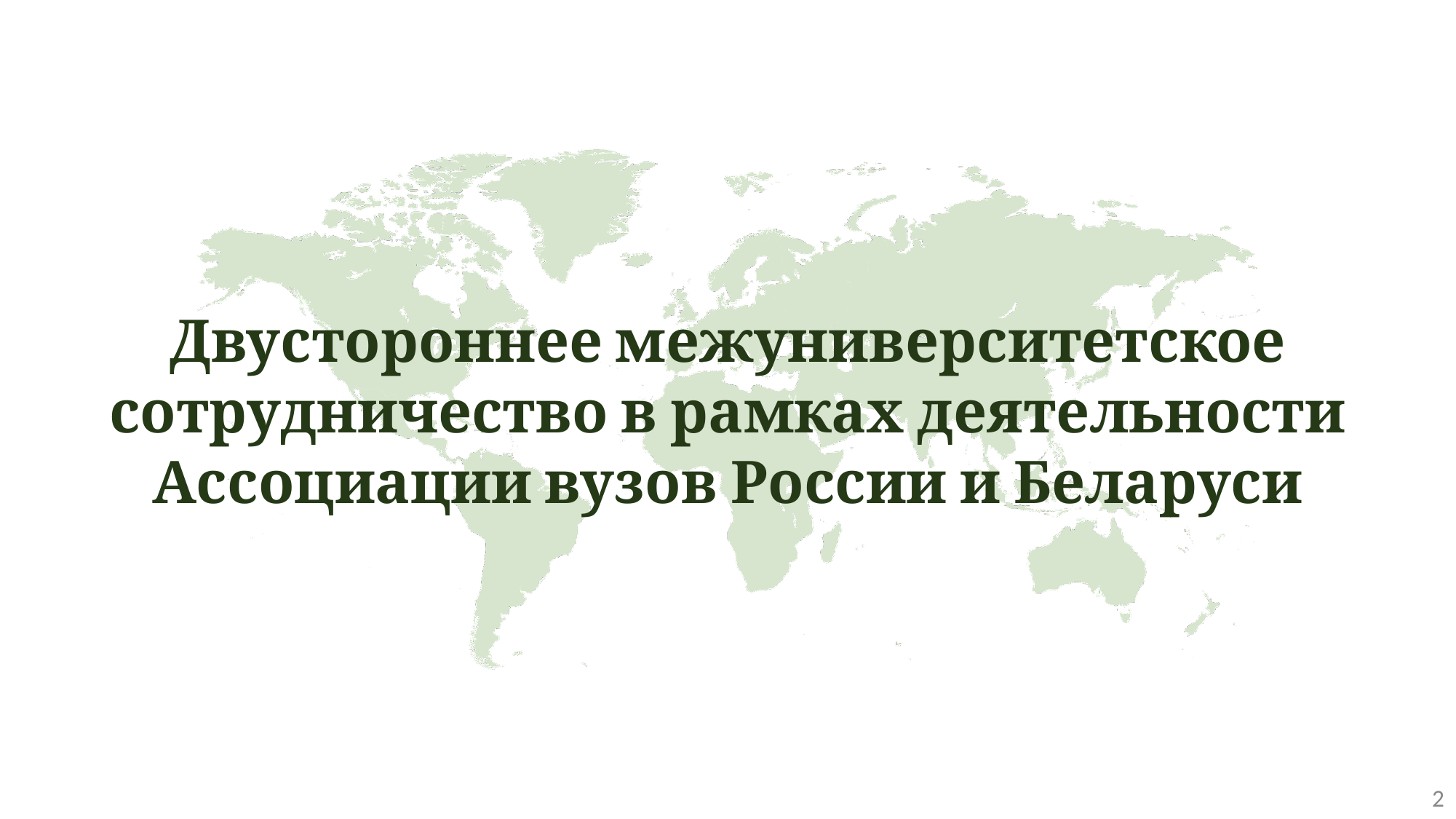

# Двустороннее межуниверситетское сотрудничество в рамках деятельности Ассоциации вузов России и Беларуси
2